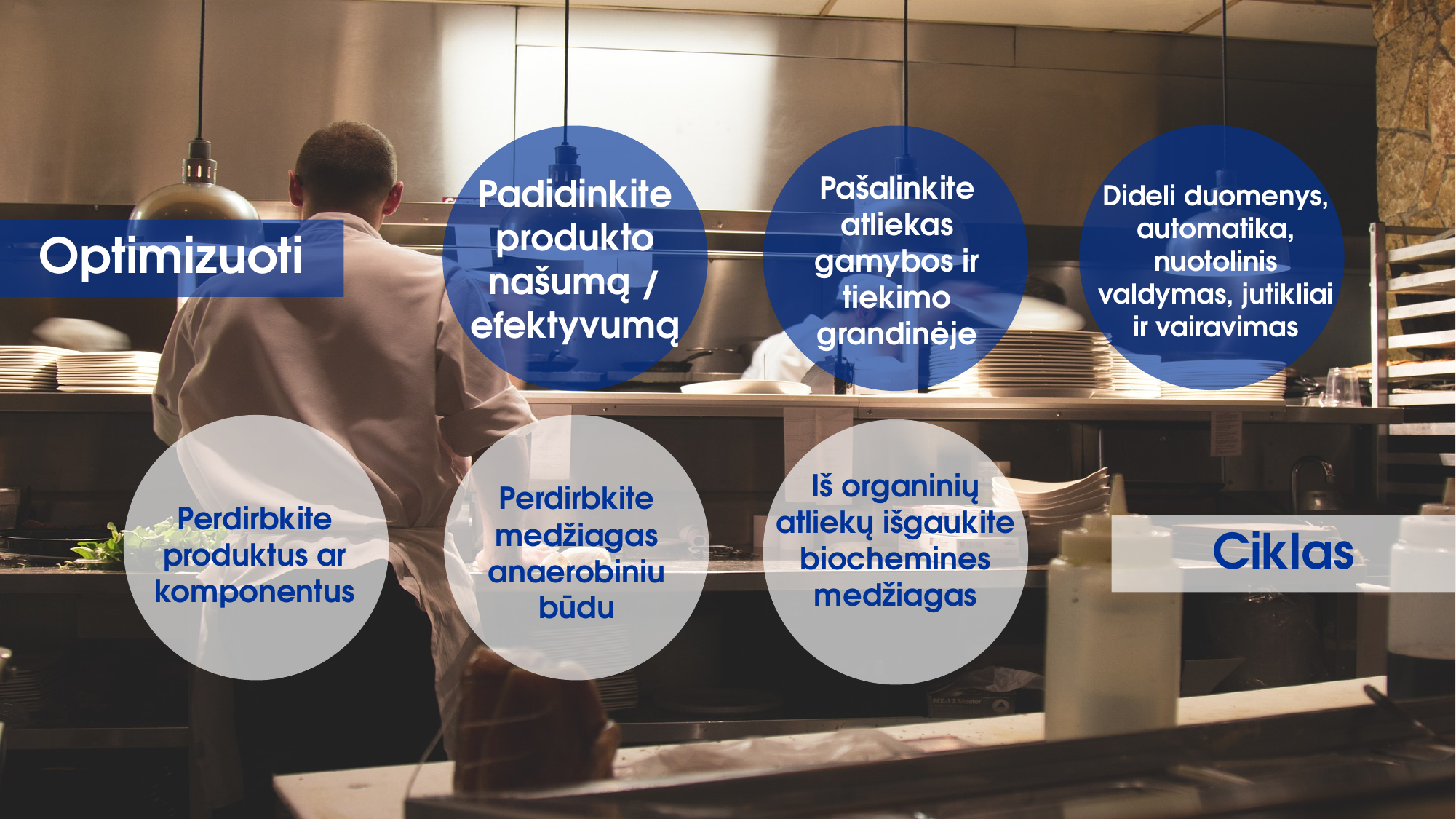

Dideli duomenys, automatika, nuotolinis valdymas, jutikliai ir vairavimas
Padidinkite produkto našumą / efektyvumą

Pašalinkite atliekas gamybos ir tiekimo grandinėje
Optimizuoti
Iš organinių atliekų išgaukite biochemines medžiagas

Perdirbkite medžiagas anaerobiniu būdu
Perdirbkite produktus ar komponentus
Ciklas